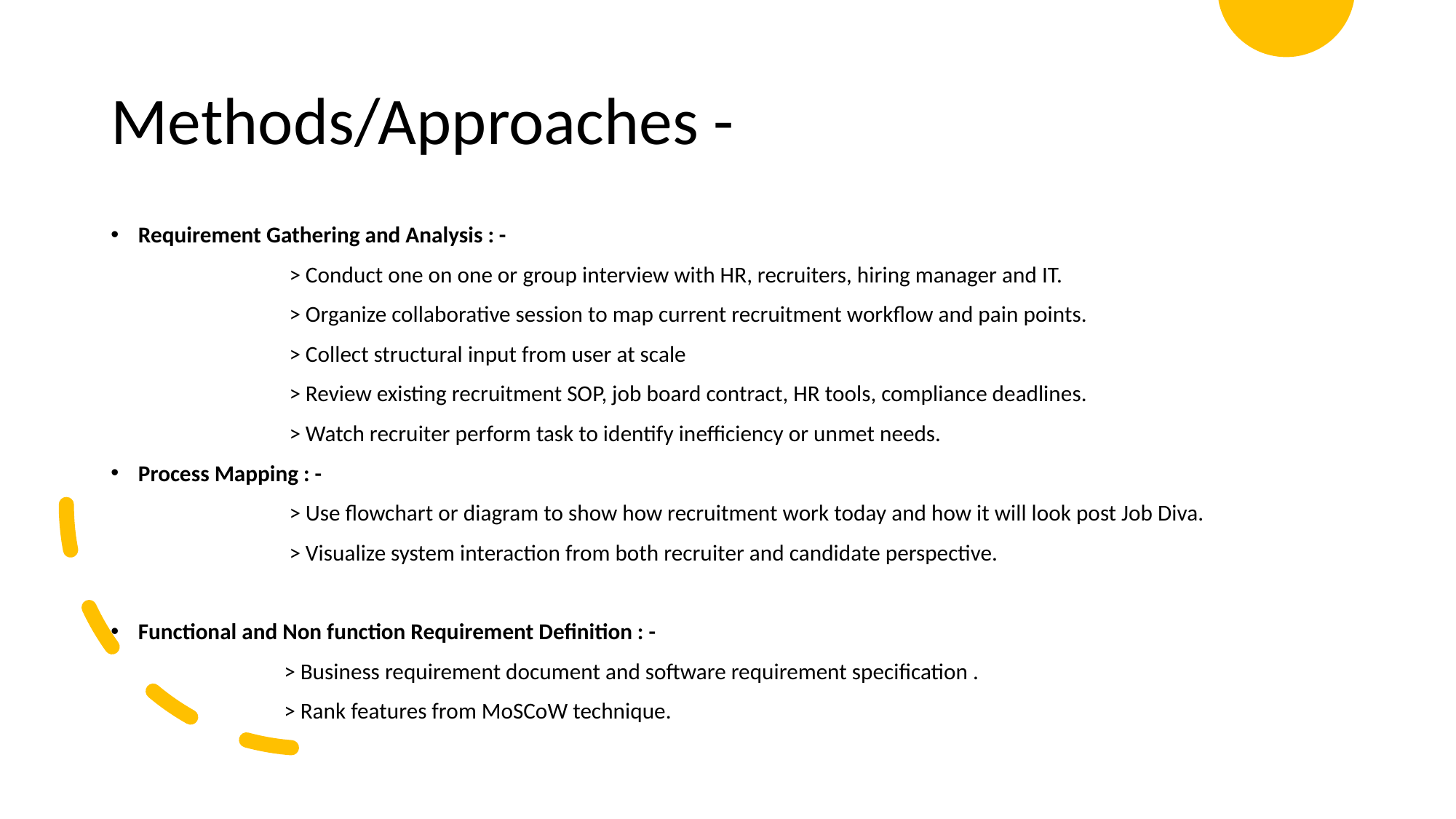

# Methods/Approaches -
Requirement Gathering and Analysis : -
                                   > Conduct one on one or group interview with HR, recruiters, hiring manager and IT.
                                   > Organize collaborative session to map current recruitment workflow and pain points.
                                   > Collect structural input from user at scale
                                   > Review existing recruitment SOP, job board contract, HR tools, compliance deadlines.
                                   > Watch recruiter perform task to identify inefficiency or unmet needs.
Process Mapping : -
                                   > Use flowchart or diagram to show how recruitment work today and how it will look post Job Diva.
                                   > Visualize system interaction from both recruiter and candidate perspective.

Functional and Non function Requirement Definition : -
                                  > Business requirement document and software requirement specification .
                                  > Rank features from MoSCoW technique.